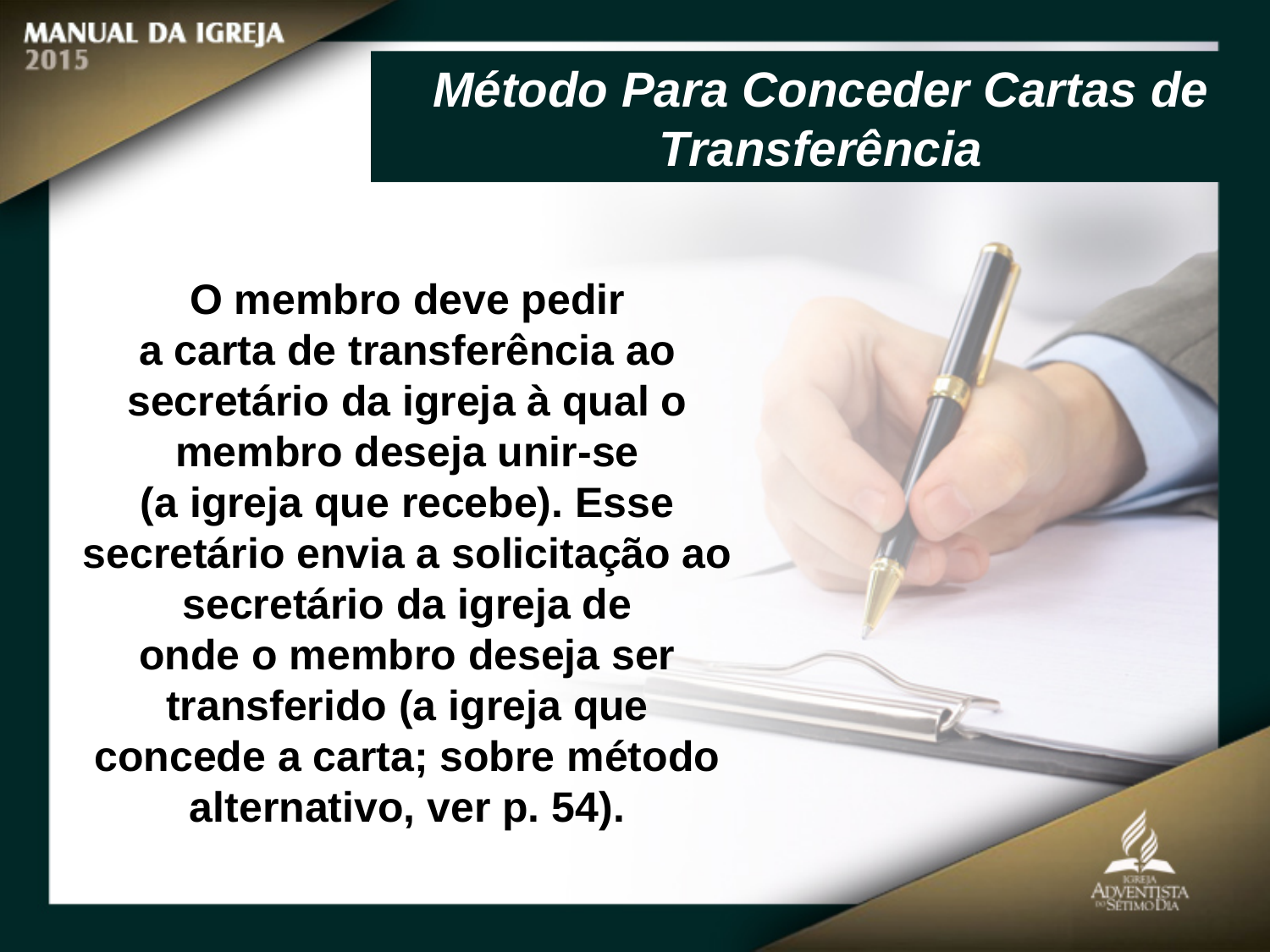

Método Para Conceder Cartas de Transferência
O membro deve pedir
a carta de transferência ao secretário da igreja à qual o membro deseja unir-se
(a igreja que recebe). Esse secretário envia a solicitação ao secretário da igreja de
onde o membro deseja ser transferido (a igreja que concede a carta; sobre método
alternativo, ver p. 54).